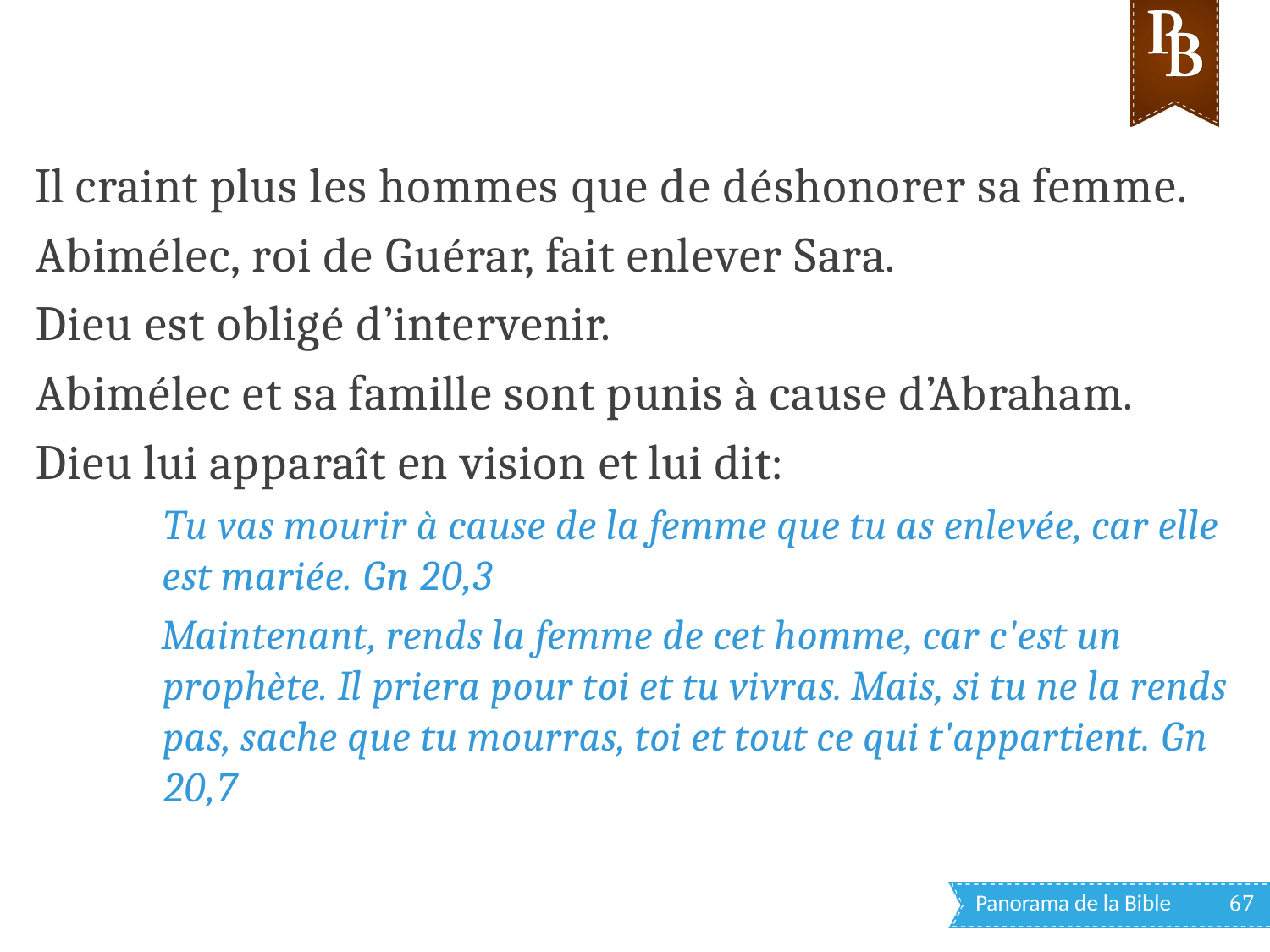

Il craint plus les hommes que de déshonorer sa femme.
Abimélec, roi de Guérar, fait enlever Sara.
Dieu est obligé d’intervenir.
Abimélec et sa famille sont punis à cause d’Abraham.
Dieu lui apparaît en vision et lui dit:
Tu vas mourir à cause de la femme que tu as enlevée, car elle est mariée. Gn 20,3
Maintenant, rends la femme de cet homme, car c'est un prophète. Il priera pour toi et tu vivras. Mais, si tu ne la rends pas, sache que tu mourras, toi et tout ce qui t'appartient. Gn 20,7